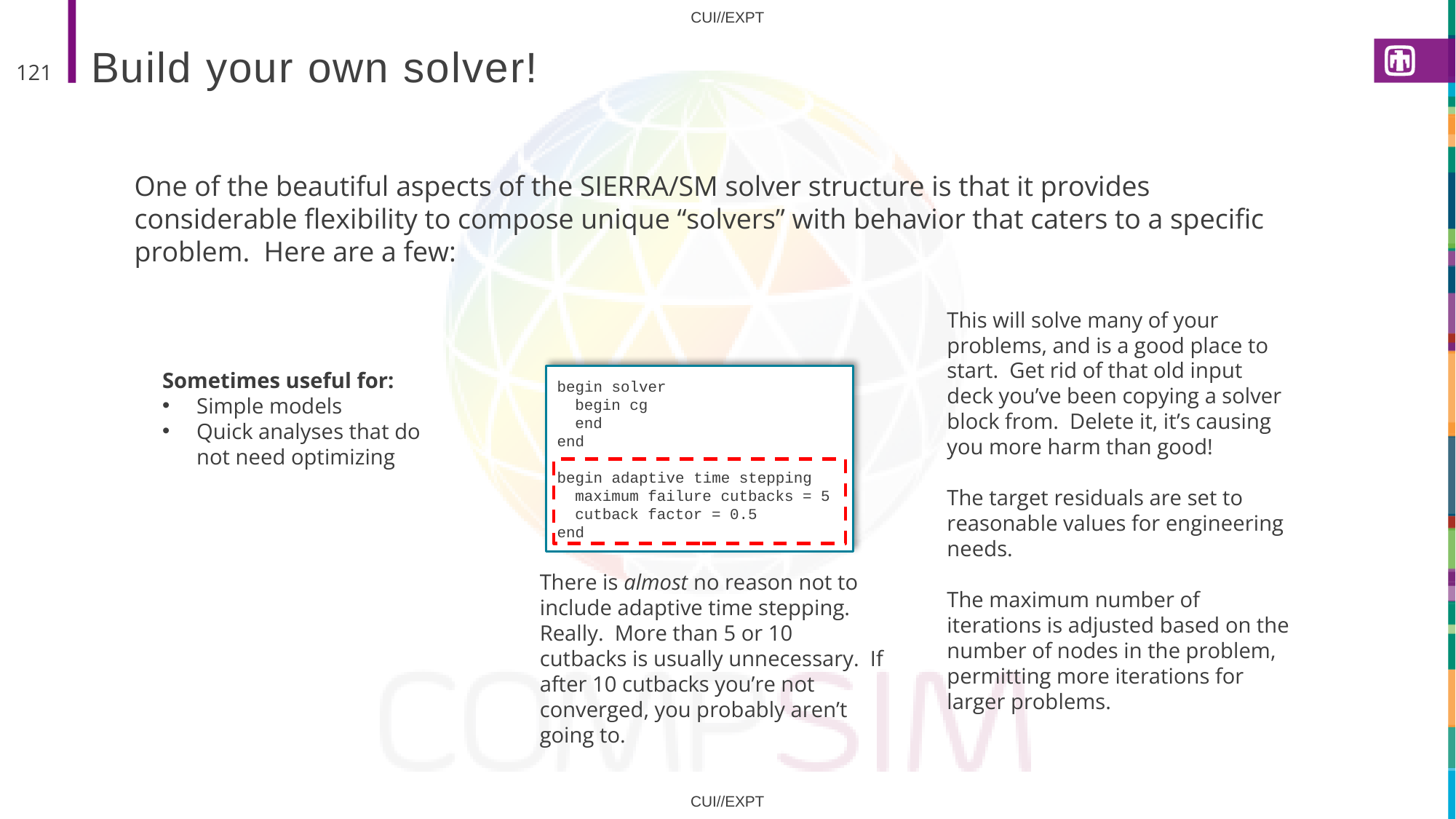

# Build your own solver!
121
One of the beautiful aspects of the SIERRA/SM solver structure is that it provides considerable flexibility to compose unique “solvers” with behavior that caters to a specific problem.  Here are a few:
This will solve many of your problems, and is a good place to start.  Get rid of that old input deck you’ve been copying a solver block from.  Delete it, it’s causing you more harm than good!

The target residuals are set to reasonable values for engineering needs.

The maximum number of iterations is adjusted based on the number of nodes in the problem, permitting more iterations for larger problems.
Sometimes useful for:
Simple models
Quick analyses that do not need optimizing
begin solver
  begin cg
  end
end

begin adaptive time stepping
  maximum failure cutbacks = 5
  cutback factor = 0.5
end

There is almost no reason not to include adaptive time stepping.  Really.  More than 5 or 10 cutbacks is usually unnecessary.  If after 10 cutbacks you’re not converged, you probably aren’t going to.